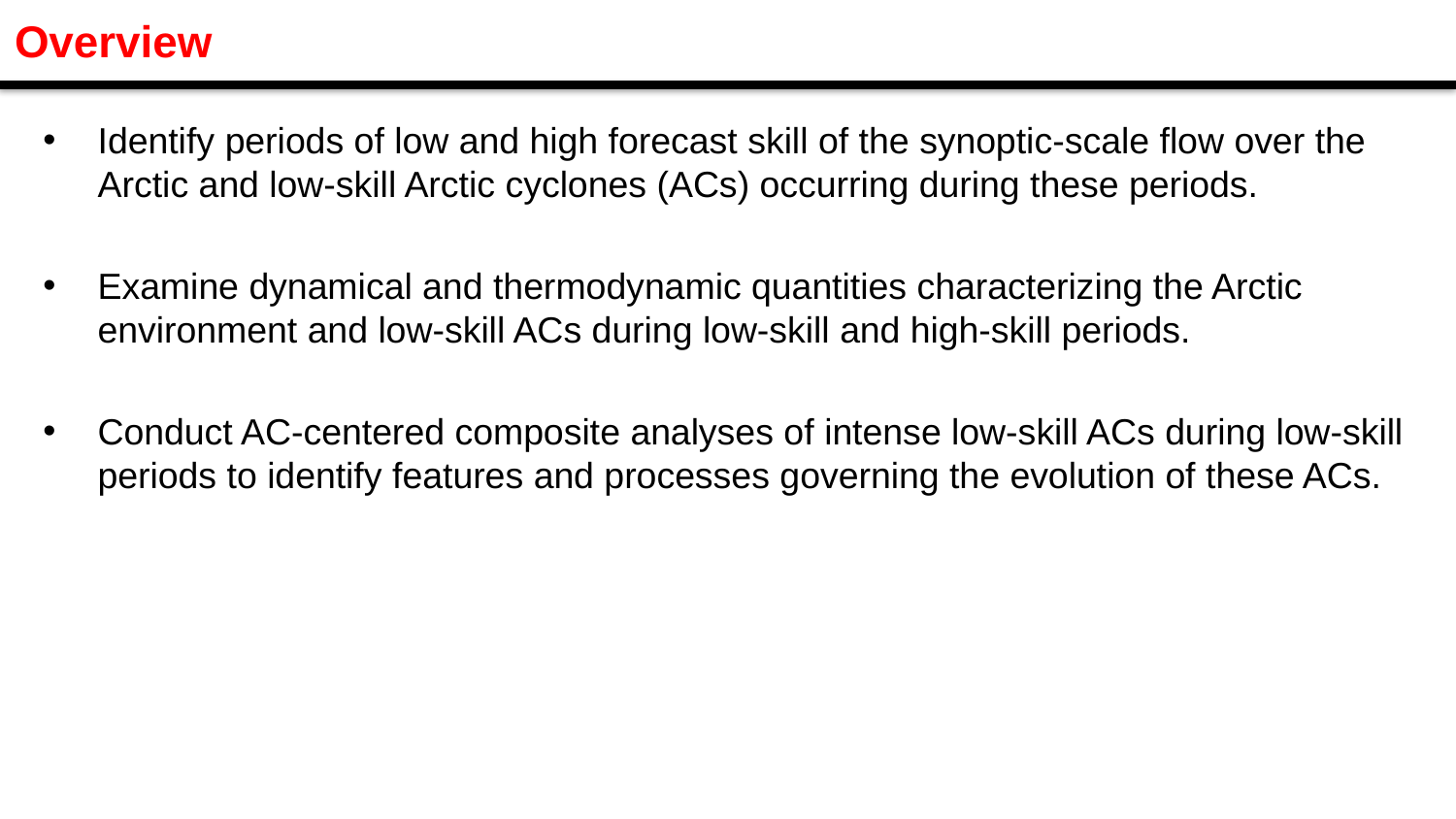

Overview
Identify periods of low and high forecast skill of the synoptic-scale flow over the Arctic and low-skill Arctic cyclones (ACs) occurring during these periods.

Examine dynamical and thermodynamic quantities characterizing the Arctic environment and low-skill ACs during low-skill and high-skill periods.

Conduct AC-centered composite analyses of intense low-skill ACs during low-skill periods to identify features and processes governing the evolution of these ACs.